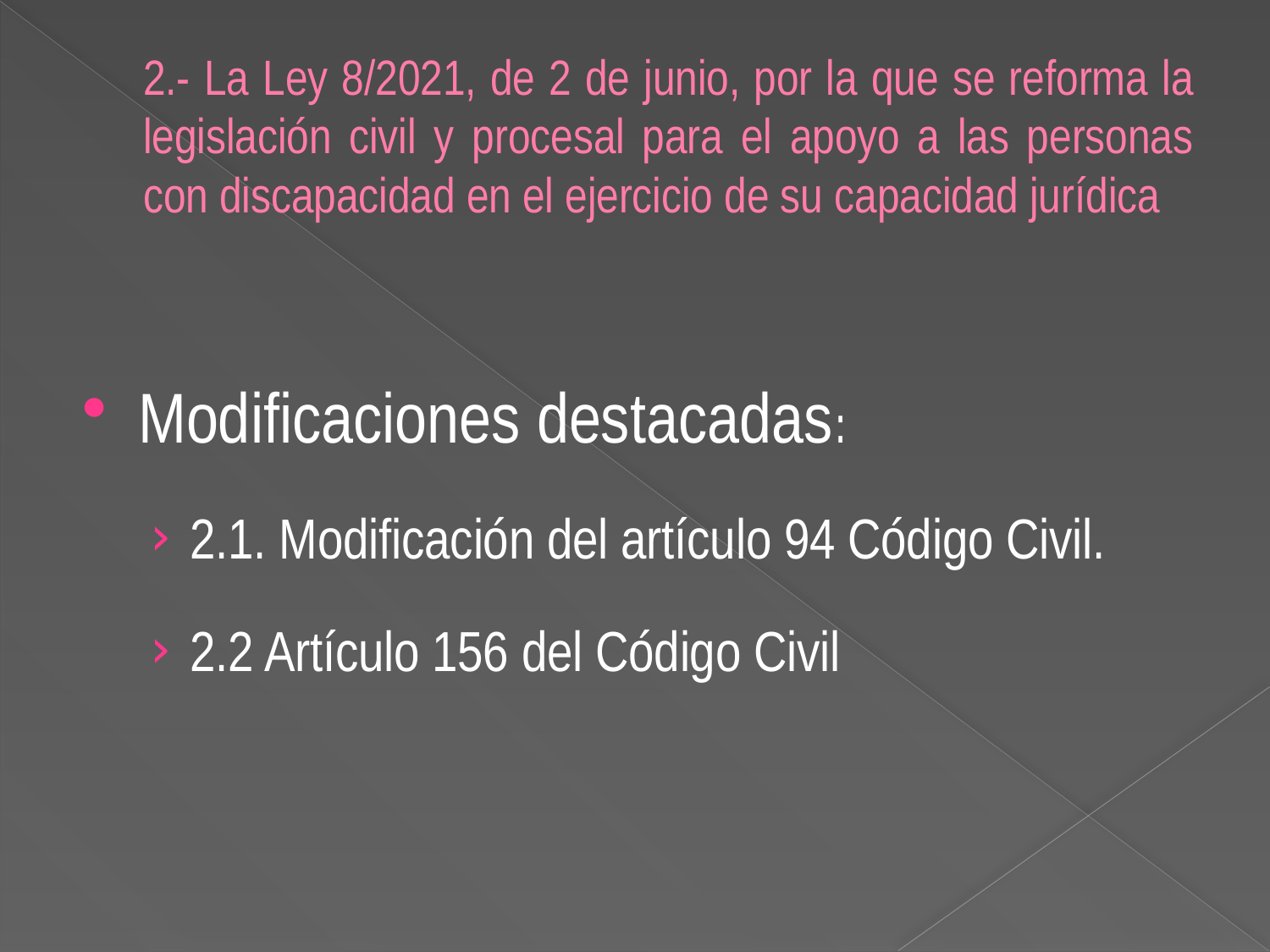

# 2.- La Ley 8/2021, de 2 de junio, por la que se reforma la legislación civil y procesal para el apoyo a las personas con discapacidad en el ejercicio de su capacidad jurídica
Modificaciones destacadas:
2.1. Modificación del artículo 94 Código Civil.
2.2 Artículo 156 del Código Civil